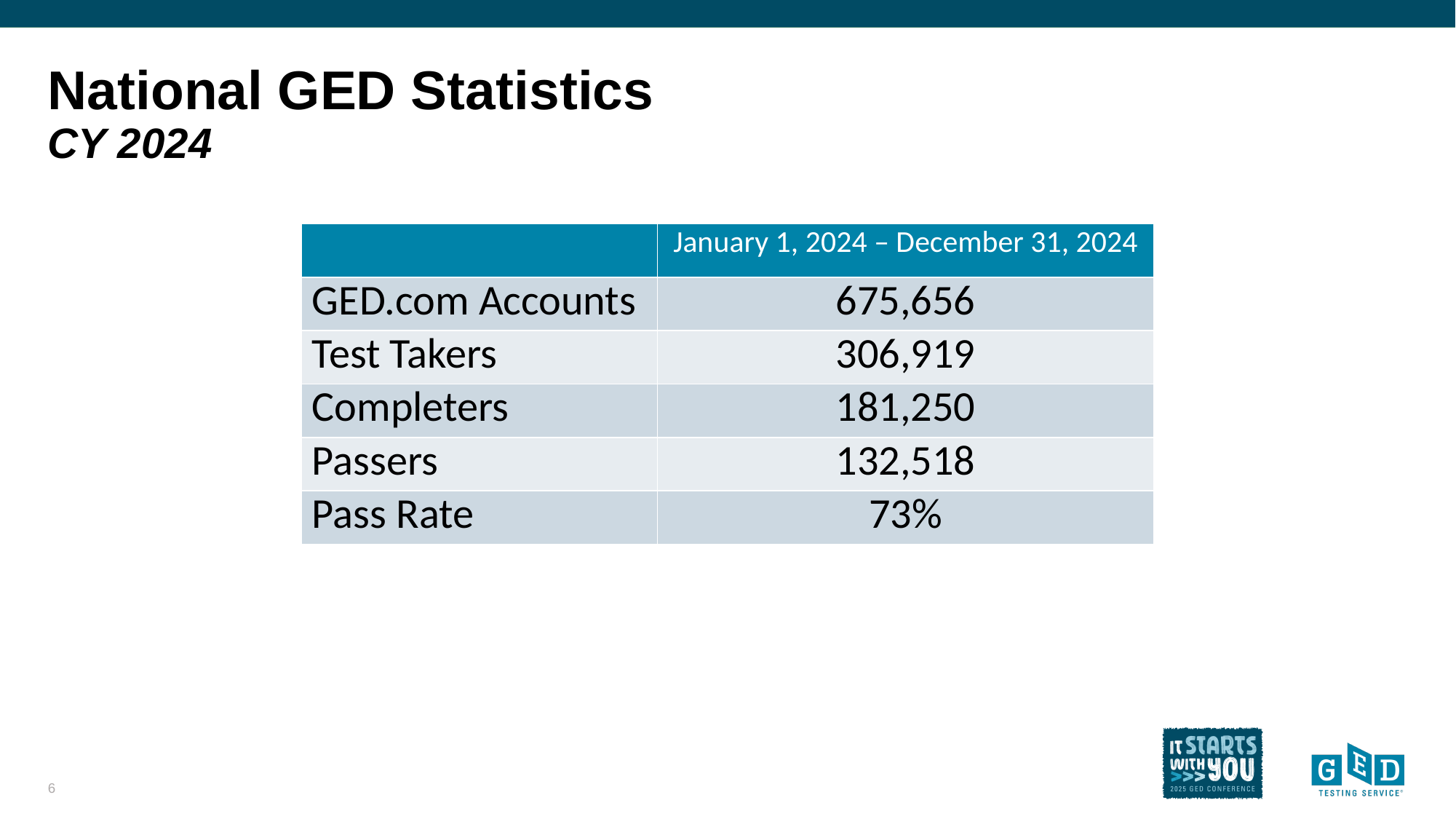

# National GED Statistics CY 2024
|  | January 1, 2024 – December 31, 2024 |
| --- | --- |
| GED.com Accounts | 675,656 |
| Test Takers | 306,919 |
| Completers | 181,250 |
| Passers | 132,518 |
| Pass Rate | 73% |
6